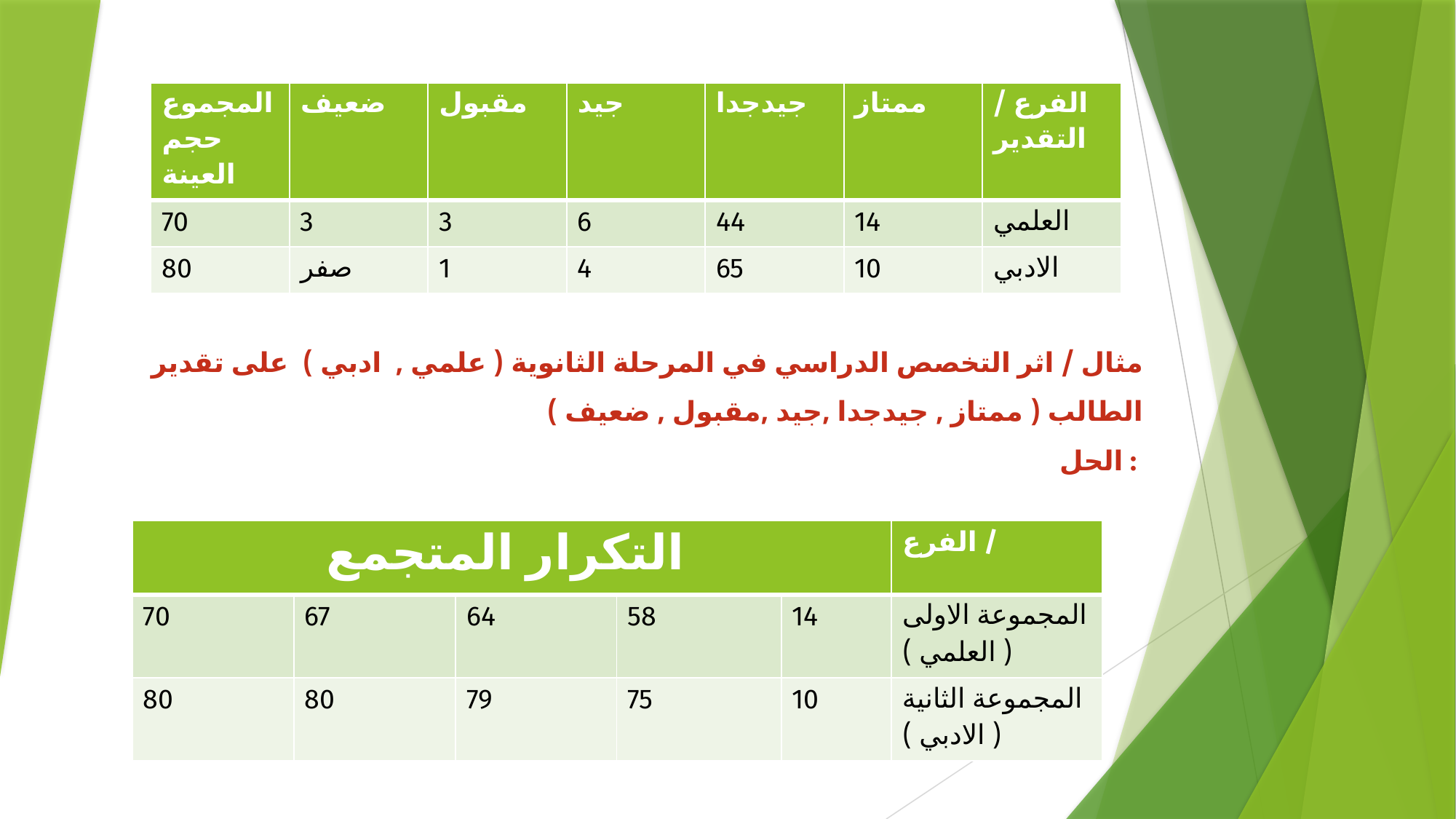

| المجموع حجم العينة | ضعيف | مقبول | جيد | جيدجدا | ممتاز | الفرع / التقدير |
| --- | --- | --- | --- | --- | --- | --- |
| 70 | 3 | 3 | 6 | 44 | 14 | العلمي |
| 80 | صفر | 1 | 4 | 65 | 10 | الادبي |
# مثال / اثر التخصص الدراسي في المرحلة الثانوية ( علمي ,  ادبي )  على تقدير الطالب ( ممتاز , جيدجدا ,جيد ,مقبول , ضعيف ) الحل :
| التكرار المتجمع |  |  |  |  | الفرع / |
| --- | --- | --- | --- | --- | --- |
| 70 | 67 | 64 | 58 | 14 | المجموعة الاولى ( العلمي ) |
| 80 | 80 | 79 | 75 | 10 | المجموعة الثانية ( الادبي ) |